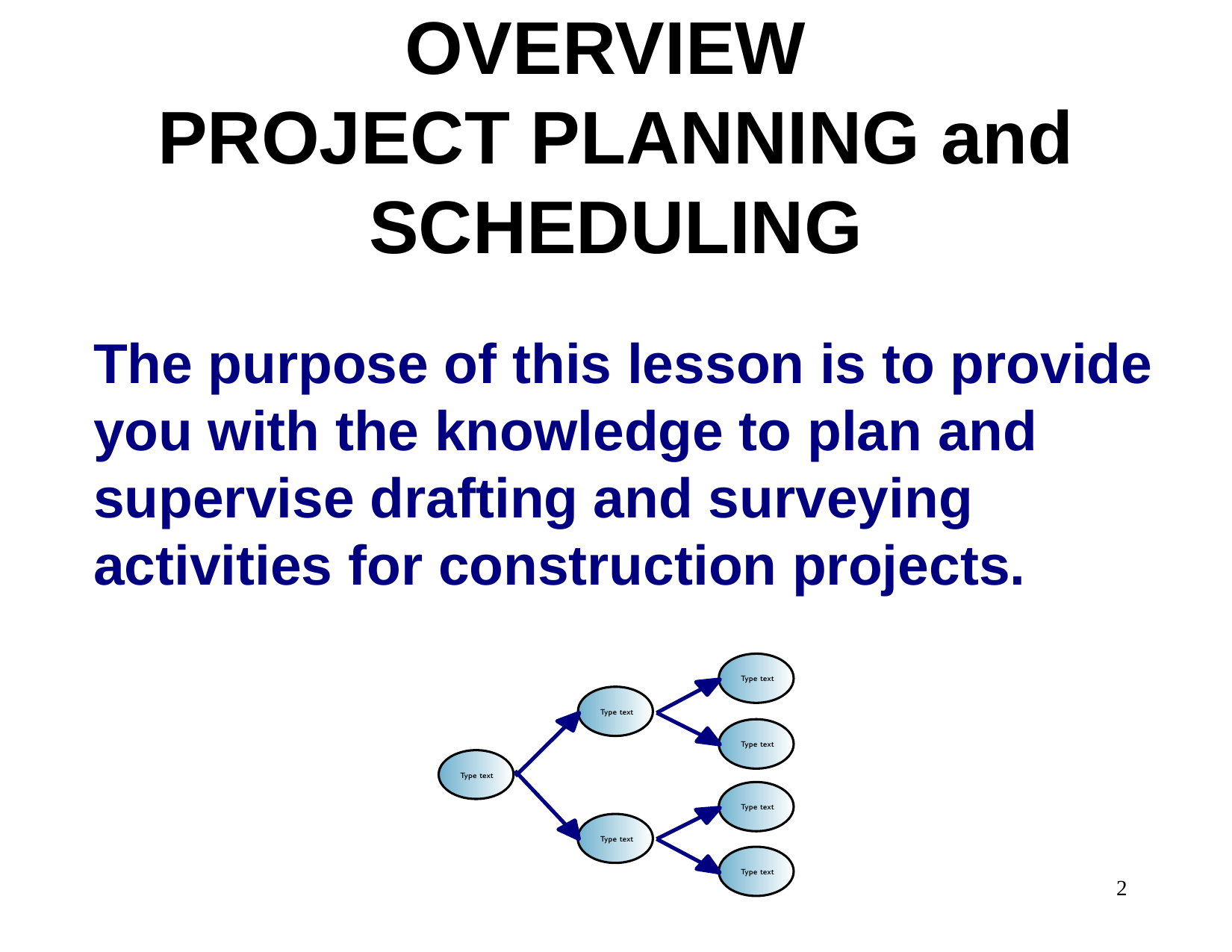

OVERVIEW
PROJECT PLANNING and SCHEDULING
The purpose of this lesson is to provide you with the knowledge to plan and supervise drafting and surveying activities for construction projects.

Type text

Type text

Type text

Type text

Type text

Type text

Type text
2